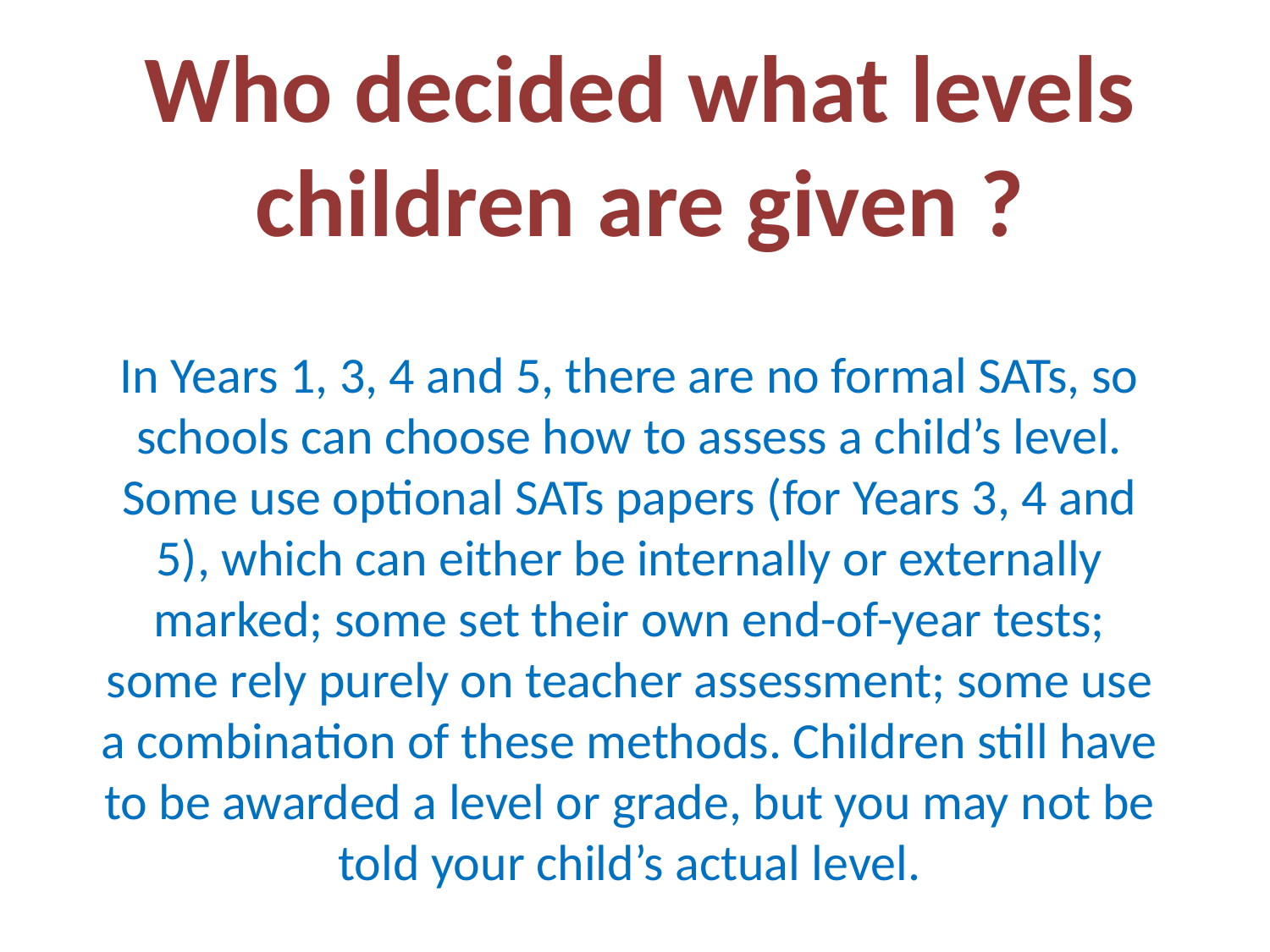

Who decided what levels children are given ?

In Years 1, 3, 4 and 5, there are no formal SATs, so schools can choose how to assess a child’s level. Some use optional SATs papers (for Years 3, 4 and 5), which can either be internally or externally marked; some set their own end-of-year tests; some rely purely on teacher assessment; some use a combination of these methods. Children still have to be awarded a level or grade, but you may not be told your child’s actual level.